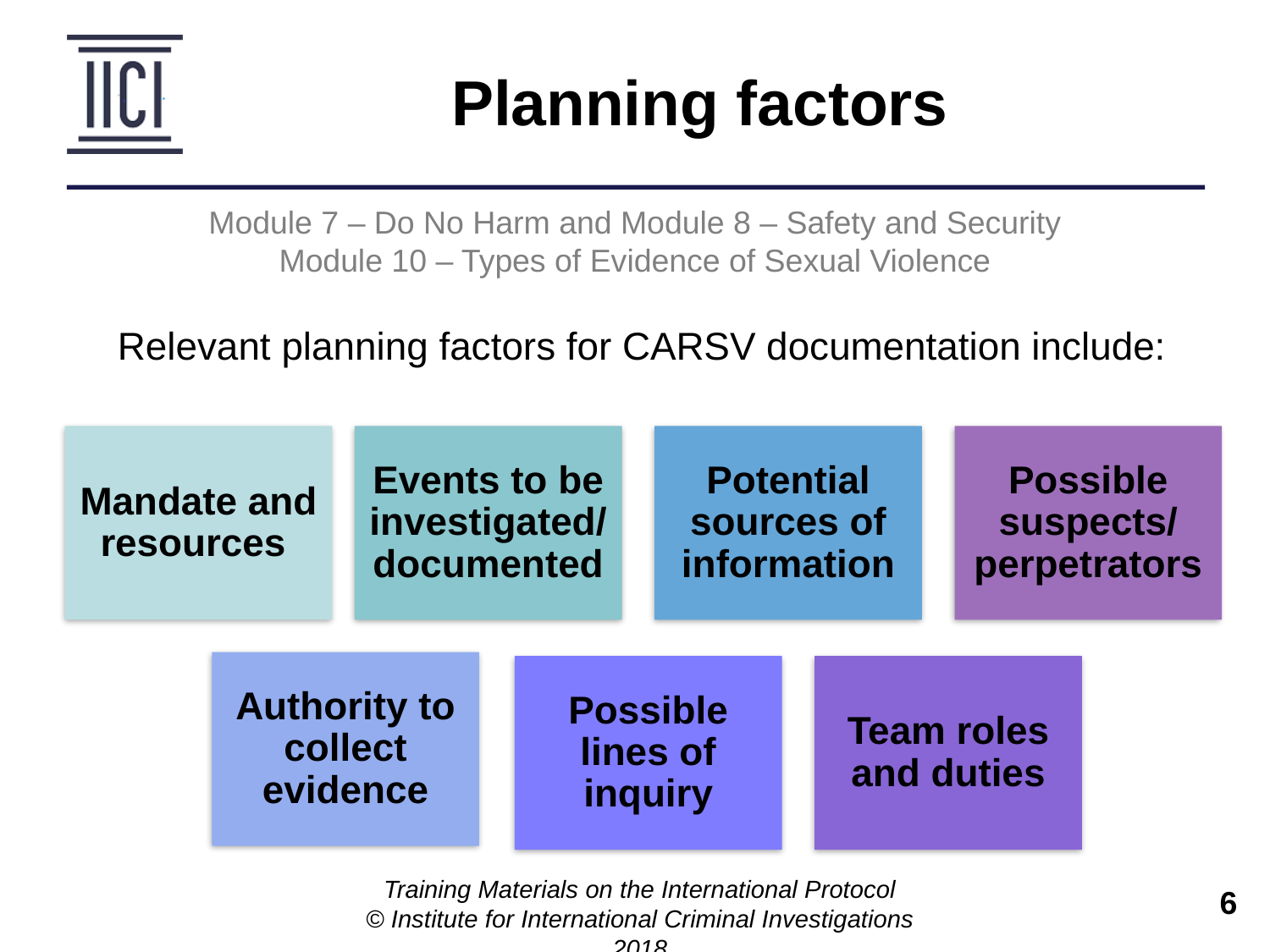

Planning factors
Module 7 – Do No Harm and Module 8 – Safety and Security
Module 10 – Types of Evidence of Sexual Violence

Relevant planning factors for CARSV documentation include:

Mandate and resources
Events to be investigated/ documented
Potential sources of information
Possible suspects/ perpetrators
Authority to collect evidence
Possible lines of inquiry
Team roles and duties
Training Materials on the International Protocol
© Institute for International Criminal Investigations 2018
 	6